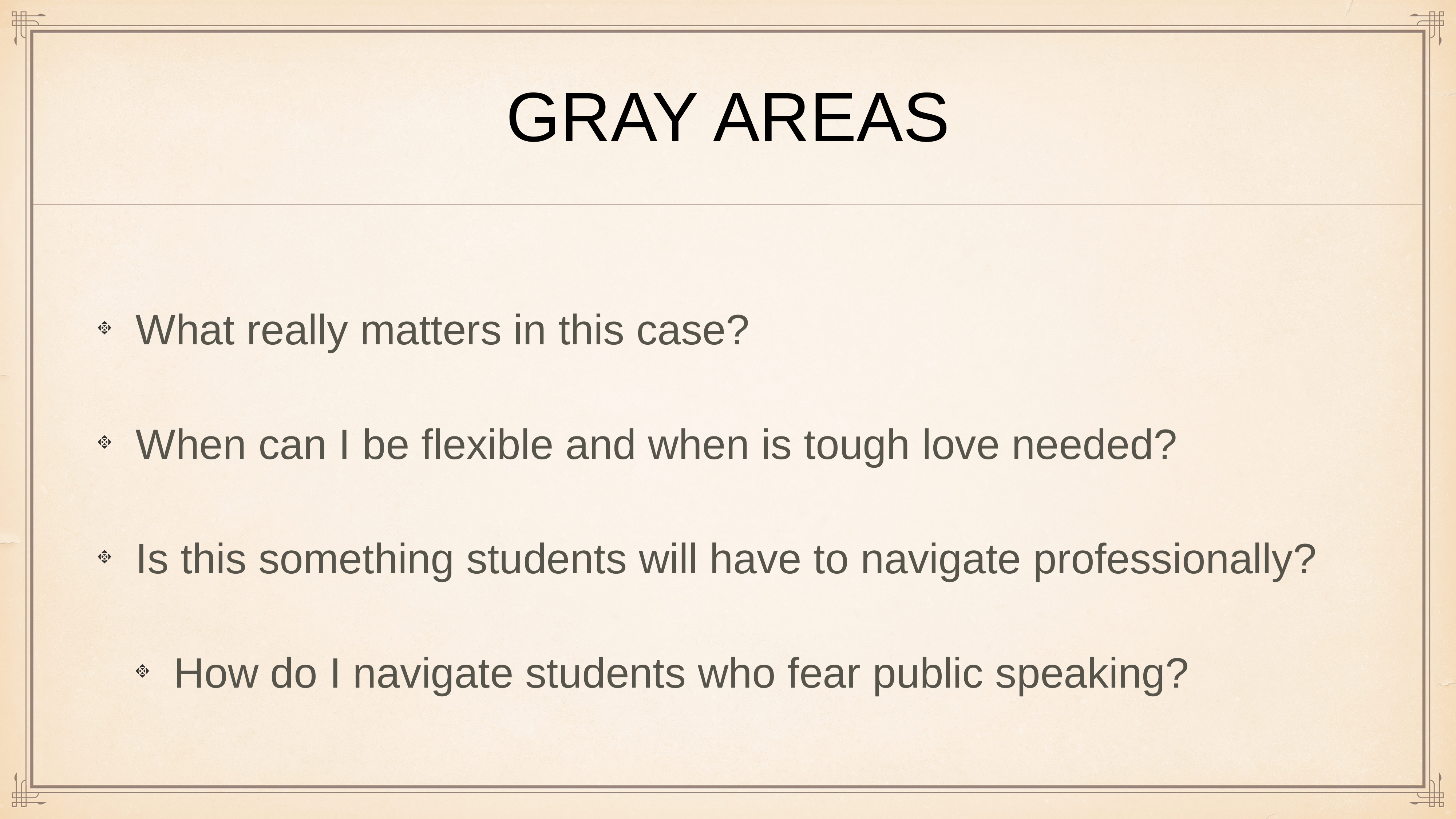

# Gray areas
What really matters in this case?
When can I be flexible and when is tough love needed?
Is this something students will have to navigate professionally?
How do I navigate students who fear public speaking?